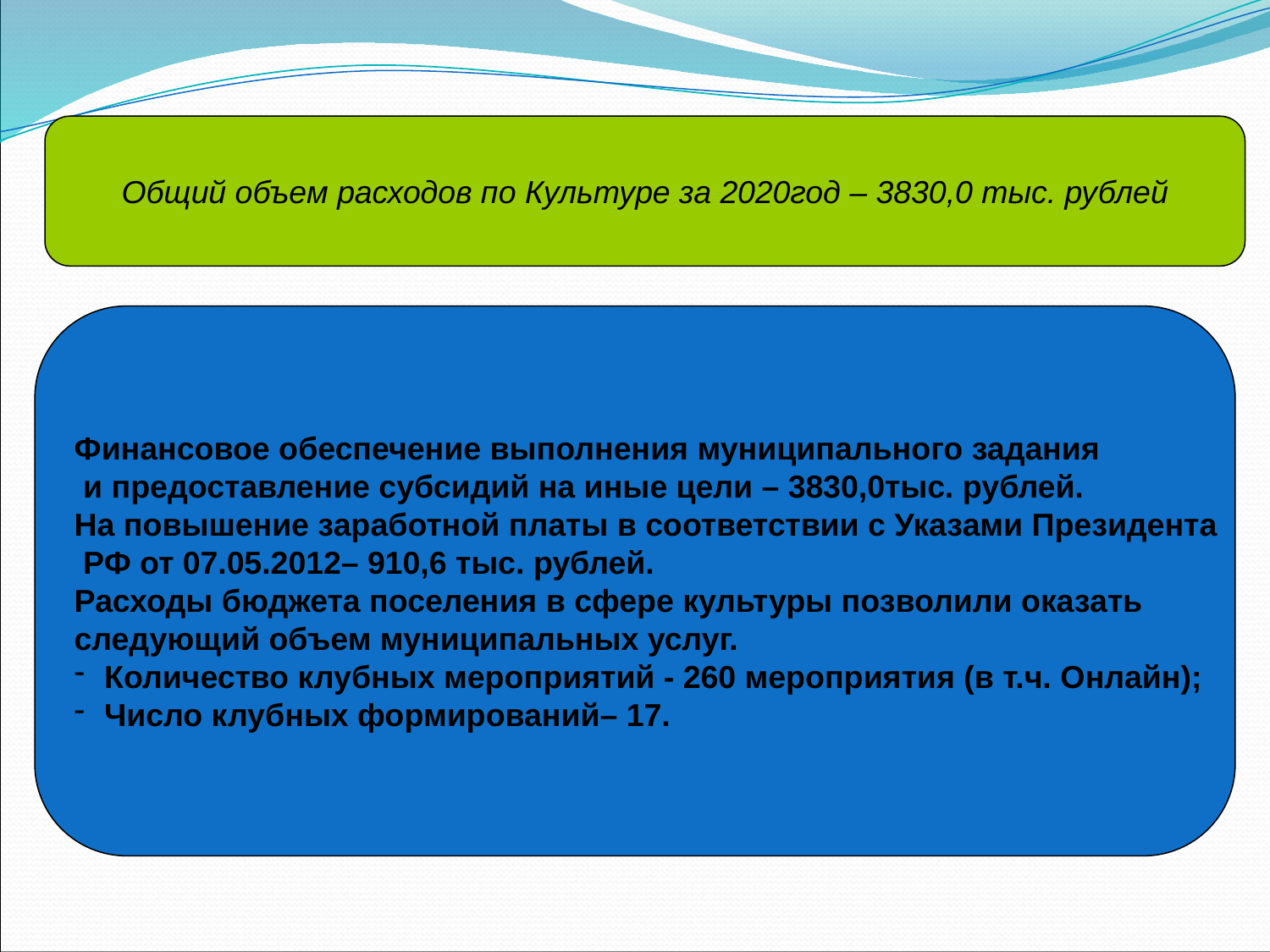

# Культура и кинематография
Общий объем расходов по Культуре за 2020год – 3830,0 тыс. рублей

Финансовое обеспечение выполнения муниципального задания
 и предоставление субсидий на иные цели – 3830,0тыс. рублей.
На повышение заработной платы в соответствии с Указами Президента
 РФ от 07.05.2012– 910,6 тыс. рублей.
Расходы бюджета поселения в сфере культуры позволили оказать
следующий объем муниципальных услуг.
Количество клубных мероприятий - 260 мероприятия (в т.ч. Онлайн);
Число клубных формирований– 17.